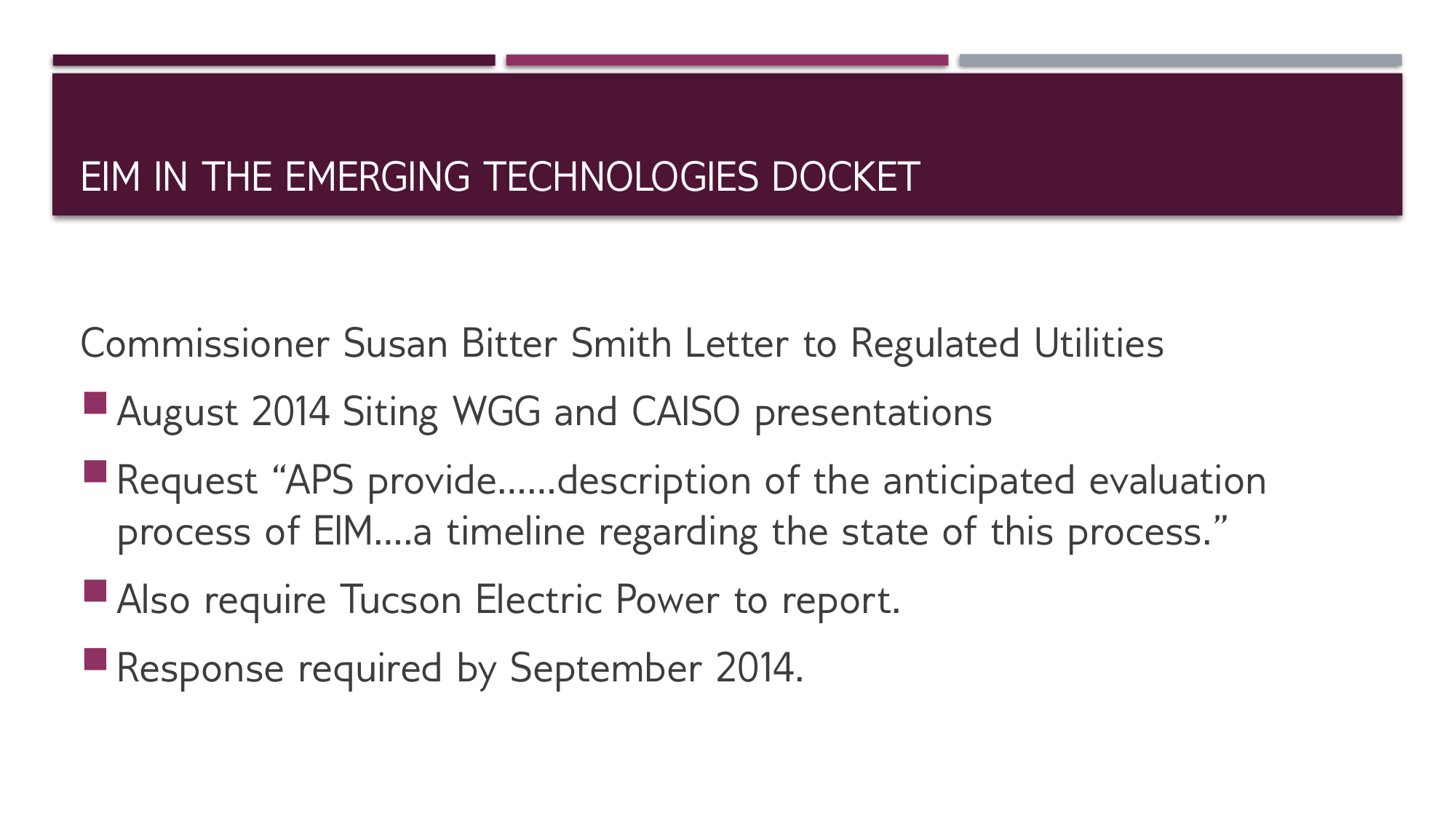

# EIM in the Emerging Technologies docket
Commissioner Susan Bitter Smith Letter to Regulated Utilities
August 2014 Siting WGG and CAISO presentations
Request “APS provide……description of the anticipated evaluation process of EIM….a timeline regarding the state of this process.”
Also require Tucson Electric Power to report.
Response required by September 2014.